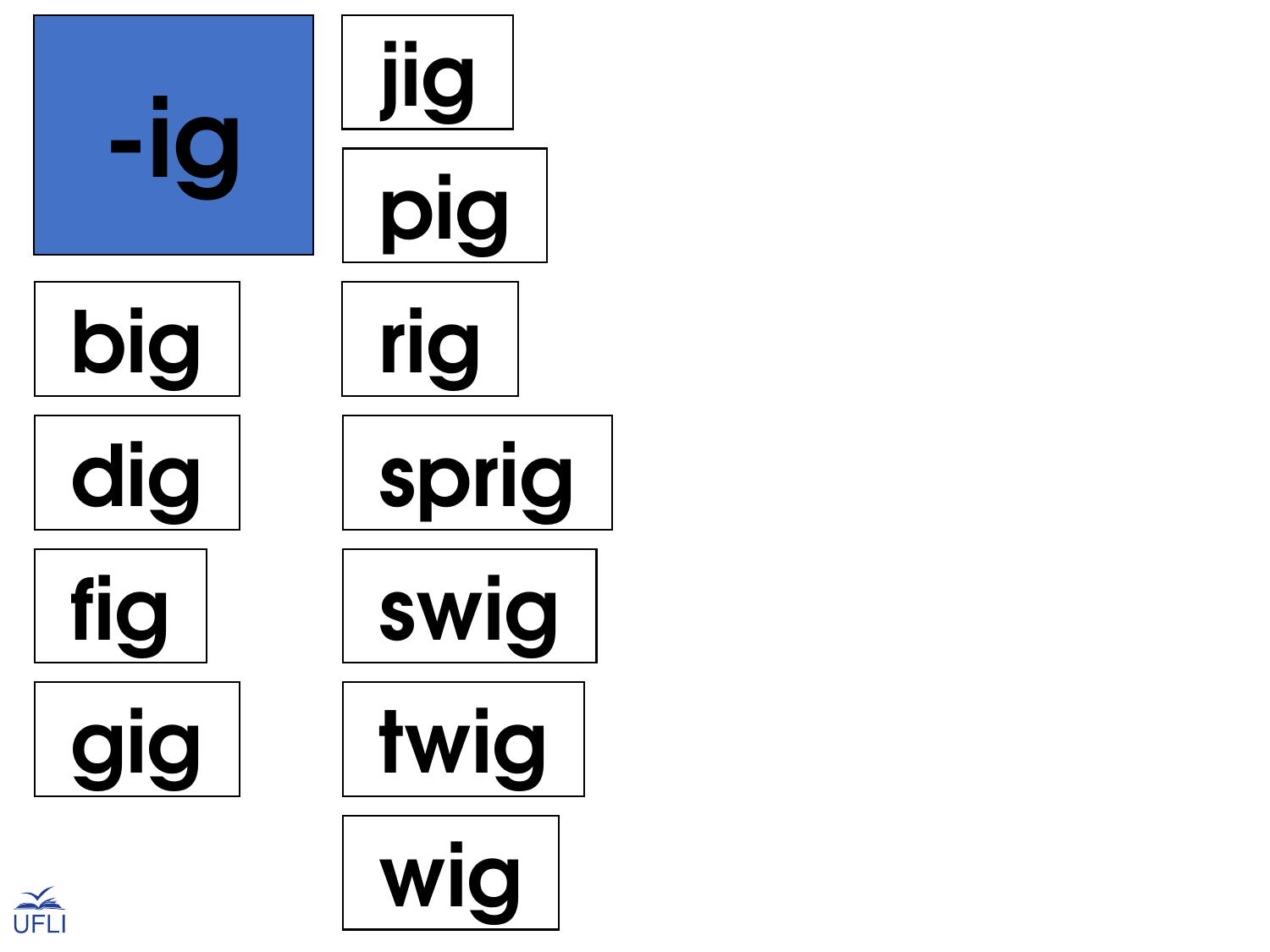

-ig
 jig
 pig
 big
 rig
 dig
 sprig
 fig
 swig
 gig
 twig
 wig